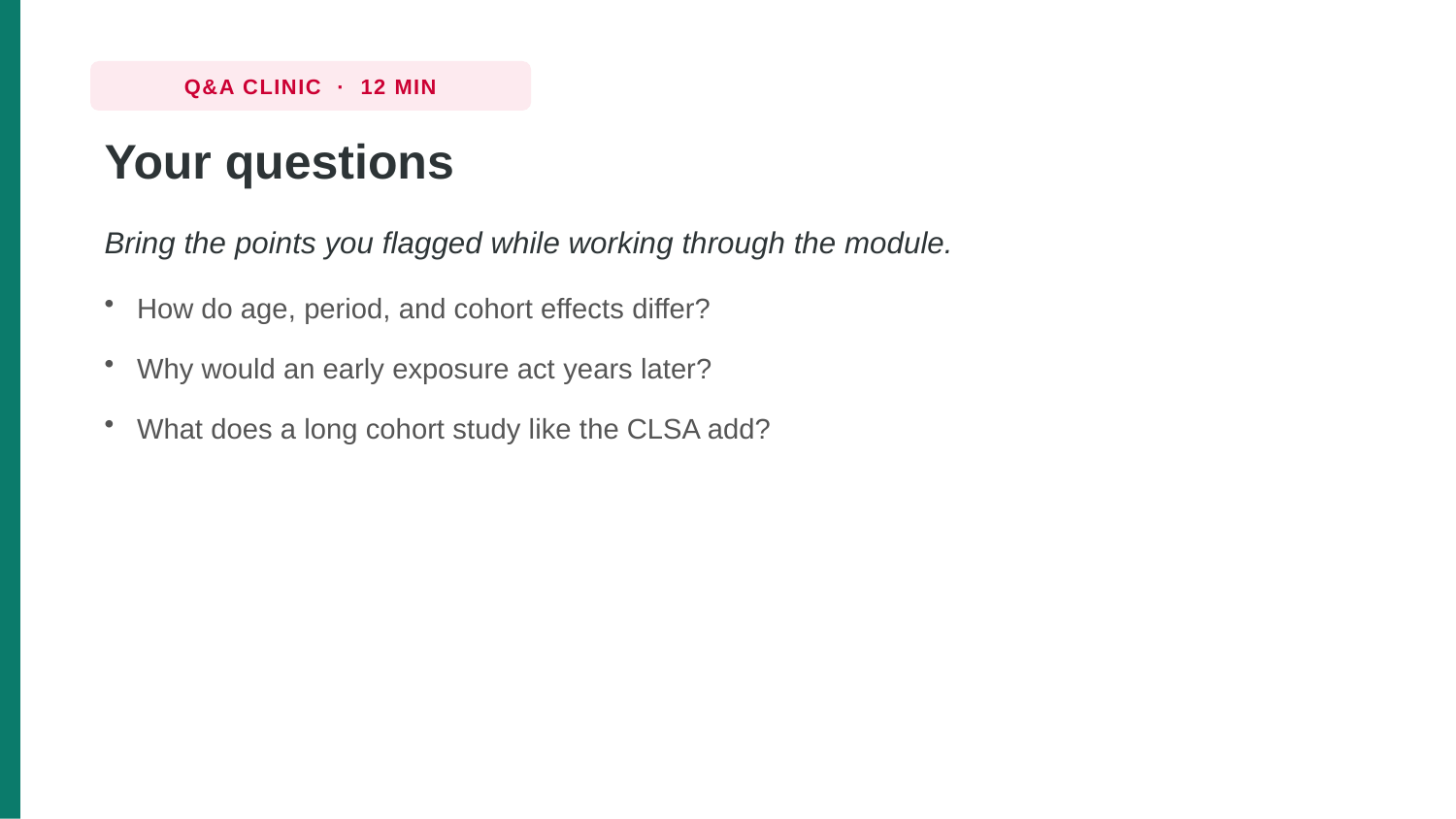

Q&A CLINIC  ·  12 MIN
Your questions
Bring the points you flagged while working through the module.
How do age, period, and cohort effects differ?
Why would an early exposure act years later?
What does a long cohort study like the CLSA add?